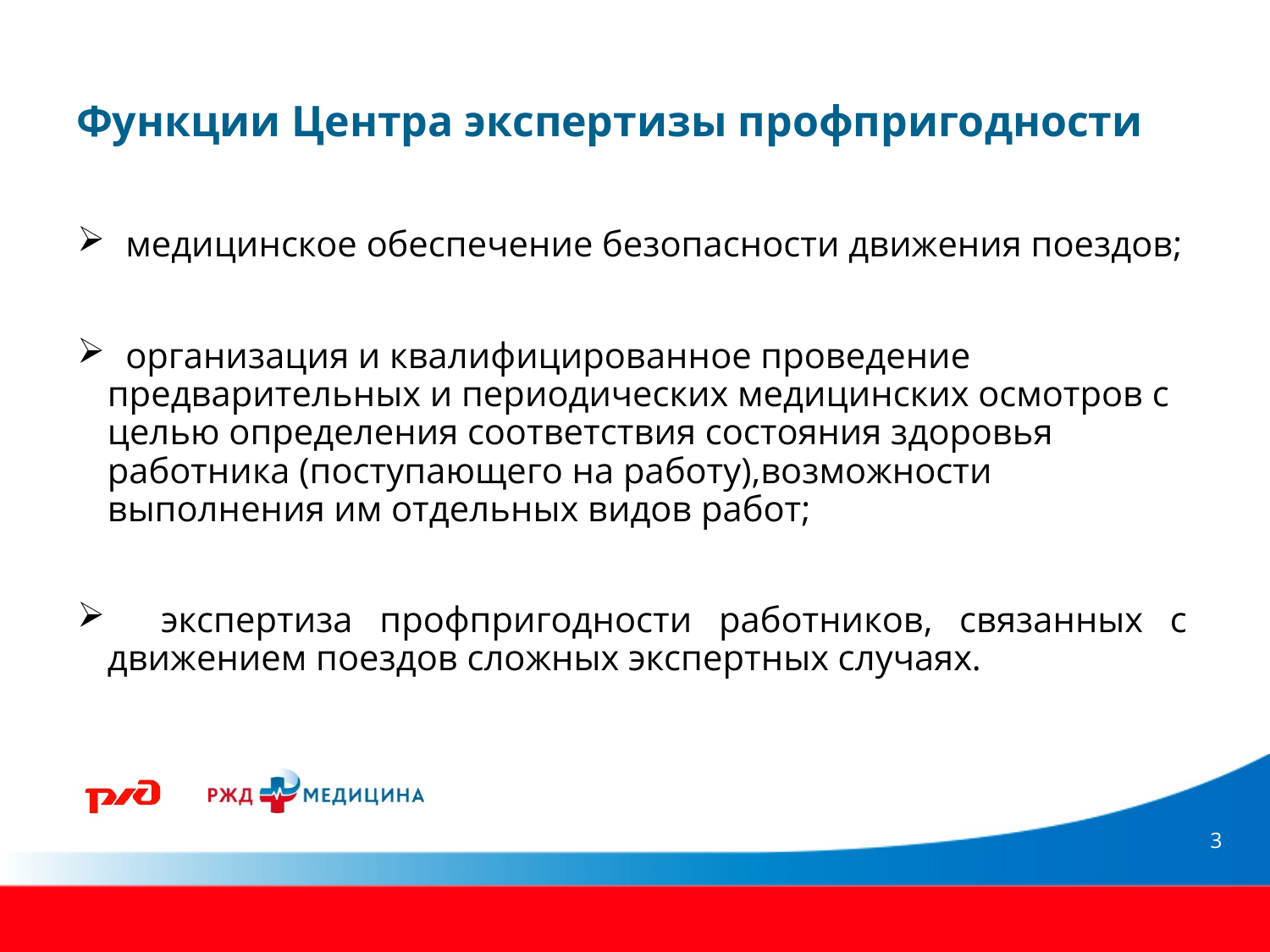

# Функции Центра экспертизы профпригодности

  медицинское обеспечение безопасности движения поездов;

  организация и квалифицированное проведение предварительных и периодических медицинских осмотров с целью определения соответствия состояния здоровья работника (поступающего на работу),возможности выполнения им отдельных видов работ;

  экспертиза профпригодности работников, связанных с движением поездов сложных экспертных случаях.

3